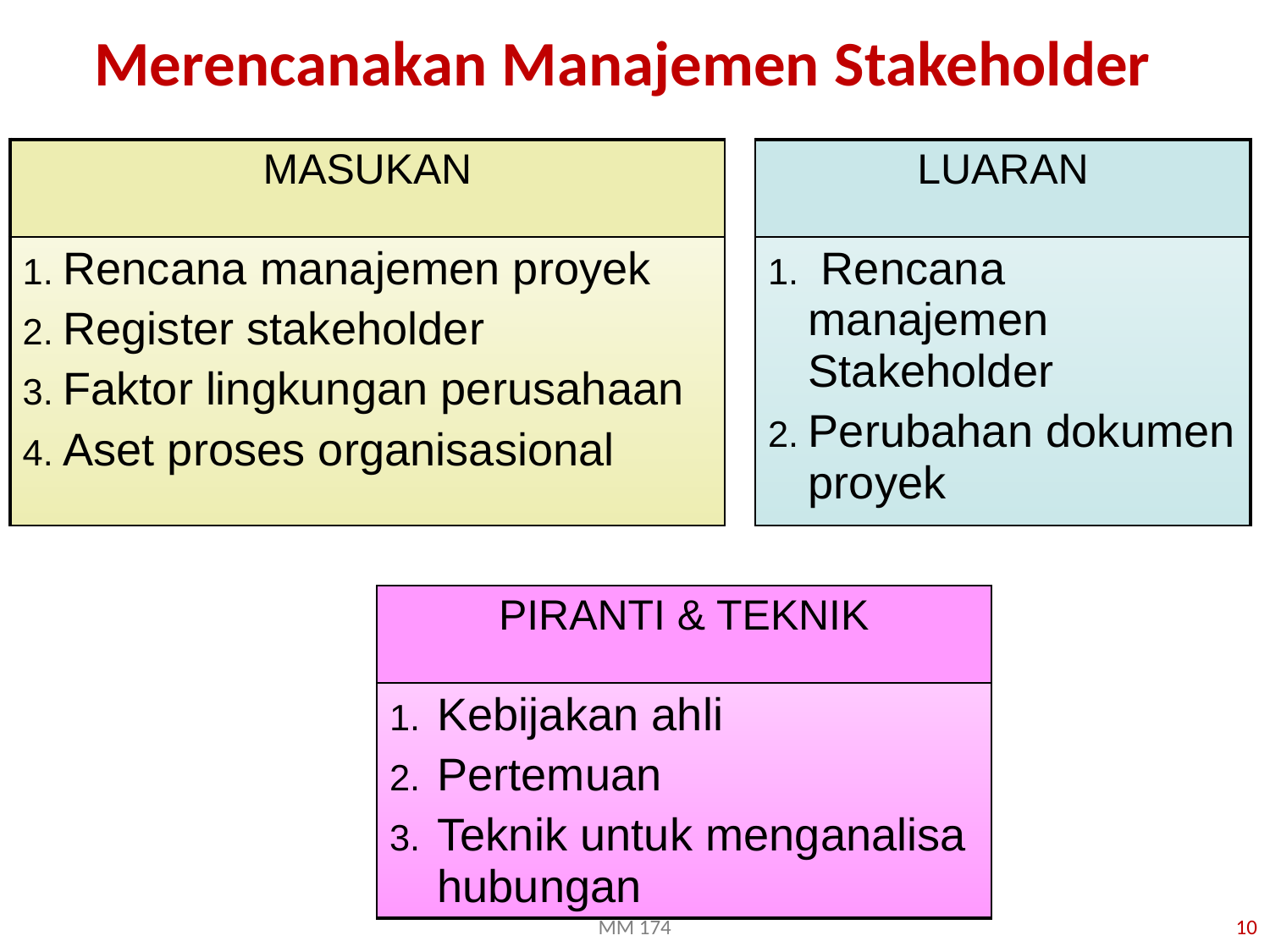

# Merencanakan Manajemen Stakeholder
| MASUKAN |  |  | LUARAN |  |
| --- | --- | --- | --- | --- |
| Rencana manajemen proyek Register stakeholder Faktor lingkungan perusahaan Aset proses organisasional |  |  | Rencana manajemen Stakeholder Perubahan dokumen proyek |  |
|  |  |  |  |  |
|  | PIRANTI & TEKNIK |  |  |  |
|  | Kebijakan ahli Pertemuan Teknik untuk menganalisa hubungan |  |  |  |
MM 174
10